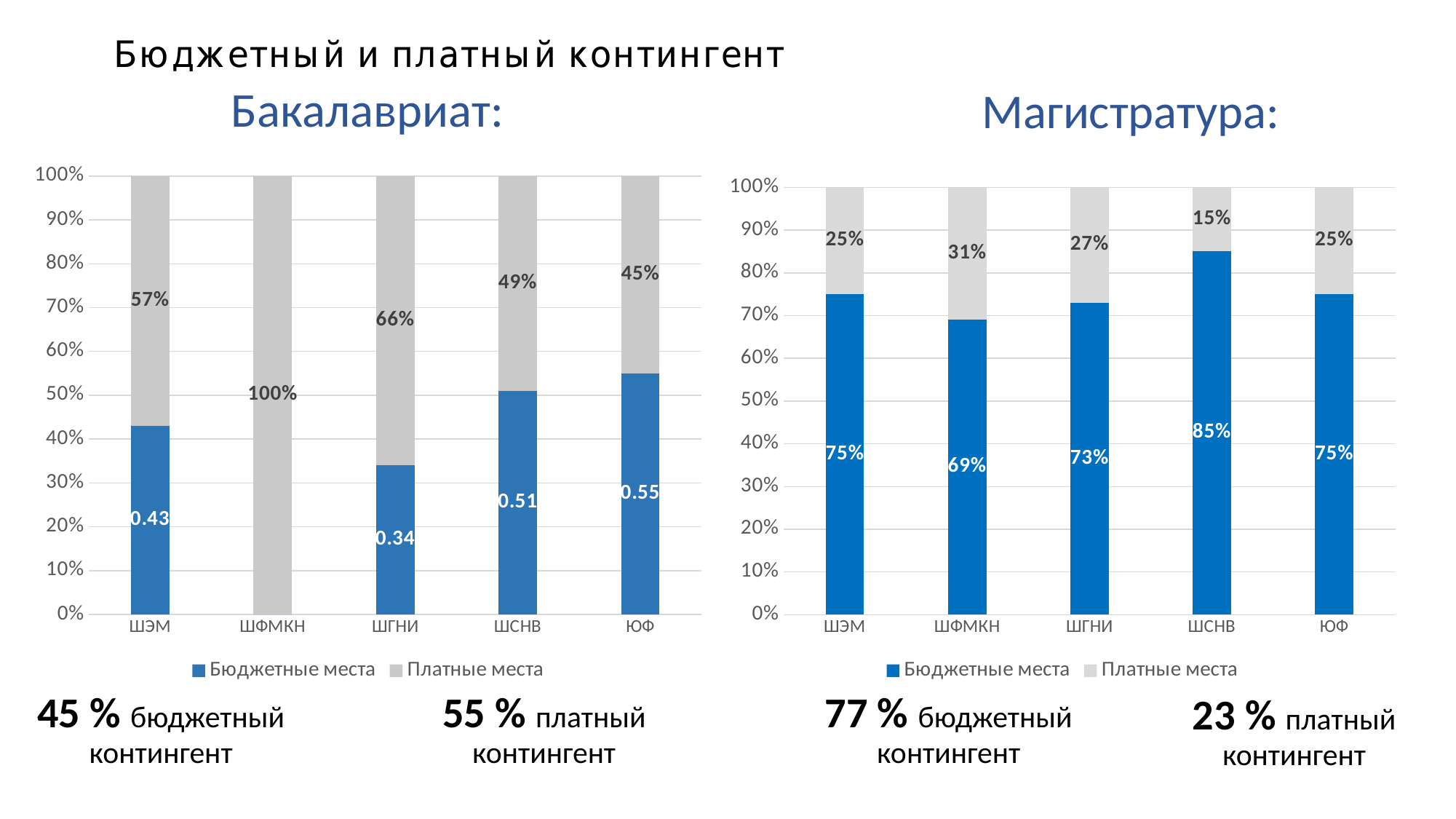

Бакалавриат:
Бюджетный и платный контингент
Магистратура:

### Chart

| Category | Бюджетные места | Платные места |
|---|---|---|
| ШЭМ | 0.43 | 0.57 |
| ШФМКН | 0.0 | 1.0 |
| ШГНИ | 0.34 | 0.66 |
| ШСНВ | 0.51 | 0.49 |
| ЮФ | 0.55 | 0.45 |

### Chart

| Category | Бюджетные места | Платные места |
|---|---|---|
| ШЭМ | 0.75 | 0.25 |
| ШФМКН | 0.69 | 0.31 |
| ШГНИ | 0.73 | 0.27 |
| ШСНВ | 0.85 | 0.15 |
| ЮФ | 0.75 | 0.25 |
45 % бюджетный контингент
55 % платный контингент
77 % бюджетный контингент
23 % платный контингент